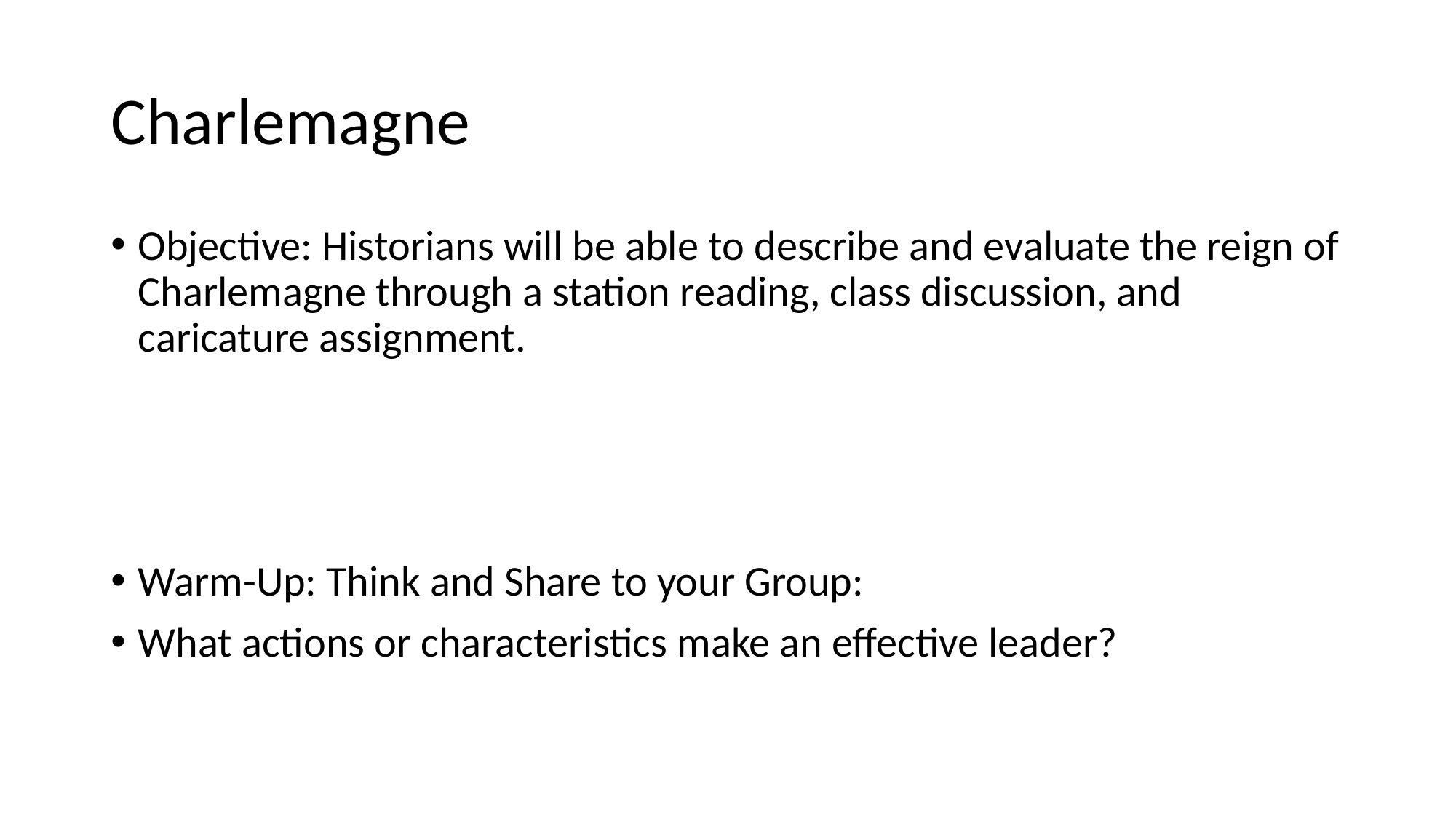

# Charlemagne
Objective: Historians will be able to describe and evaluate the reign of Charlemagne through a station reading, class discussion, and caricature assignment.

Warm-Up: Think and Share to your Group:
What actions or characteristics make an effective leader?